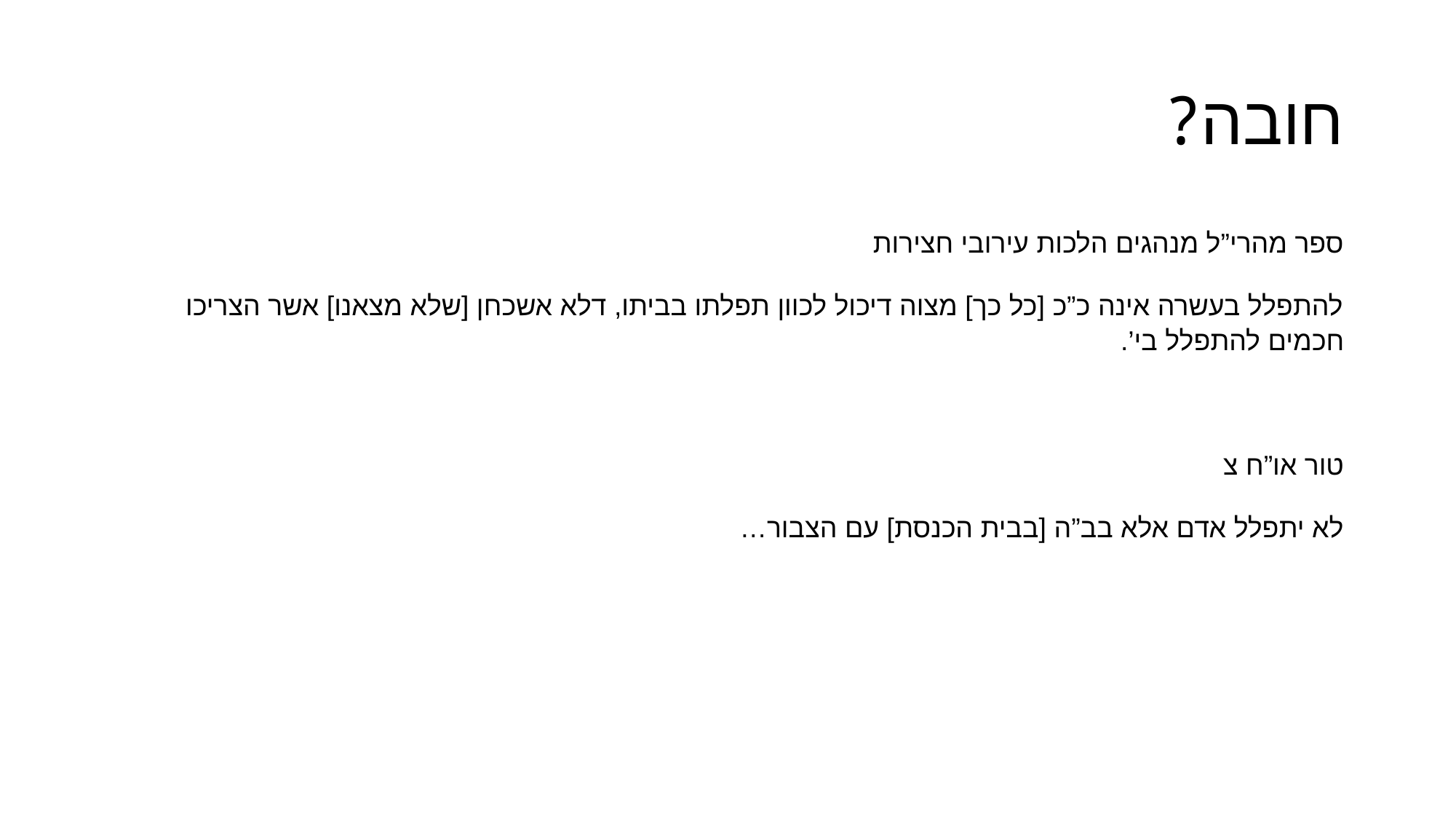

# חובה?
ספר מהרי”ל מנהגים הלכות עירובי חצירות
להתפלל בעשרה אינה כ”כ [כל כך] מצוה דיכול לכוון תפלתו בביתו, דלא אשכחן [שלא מצאנו] אשר הצריכו חכמים להתפלל בי’.

טור או”ח צ
לא יתפלל אדם אלא בב”ה [בבית הכנסת] עם הצבור…